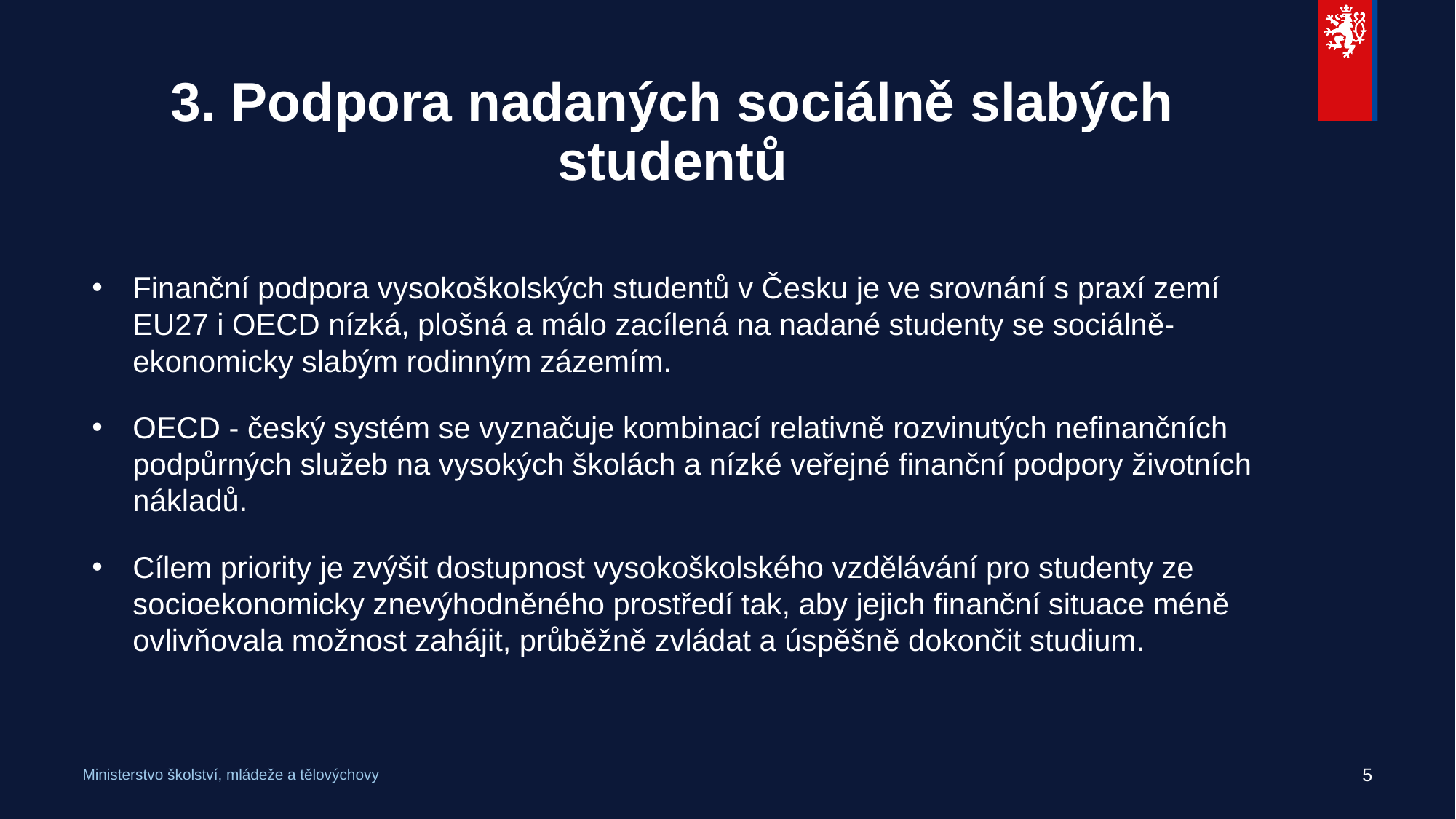

# 3. Podpora nadaných sociálně slabých studentů
Finanční podpora vysokoškolských studentů v Česku je ve srovnání s praxí zemí EU27 i OECD nízká, plošná a málo zacílená na nadané studenty se sociálně-ekonomicky slabým rodinným zázemím.
OECD - český systém se vyznačuje kombinací relativně rozvinutých nefinančních podpůrných služeb na vysokých školách a nízké veřejné finanční podpory životních nákladů.
Cílem priority je zvýšit dostupnost vysokoškolského vzdělávání pro studenty ze socioekonomicky znevýhodněného prostředí tak, aby jejich finanční situace méně ovlivňovala možnost zahájit, průběžně zvládat a úspěšně dokončit studium.
5